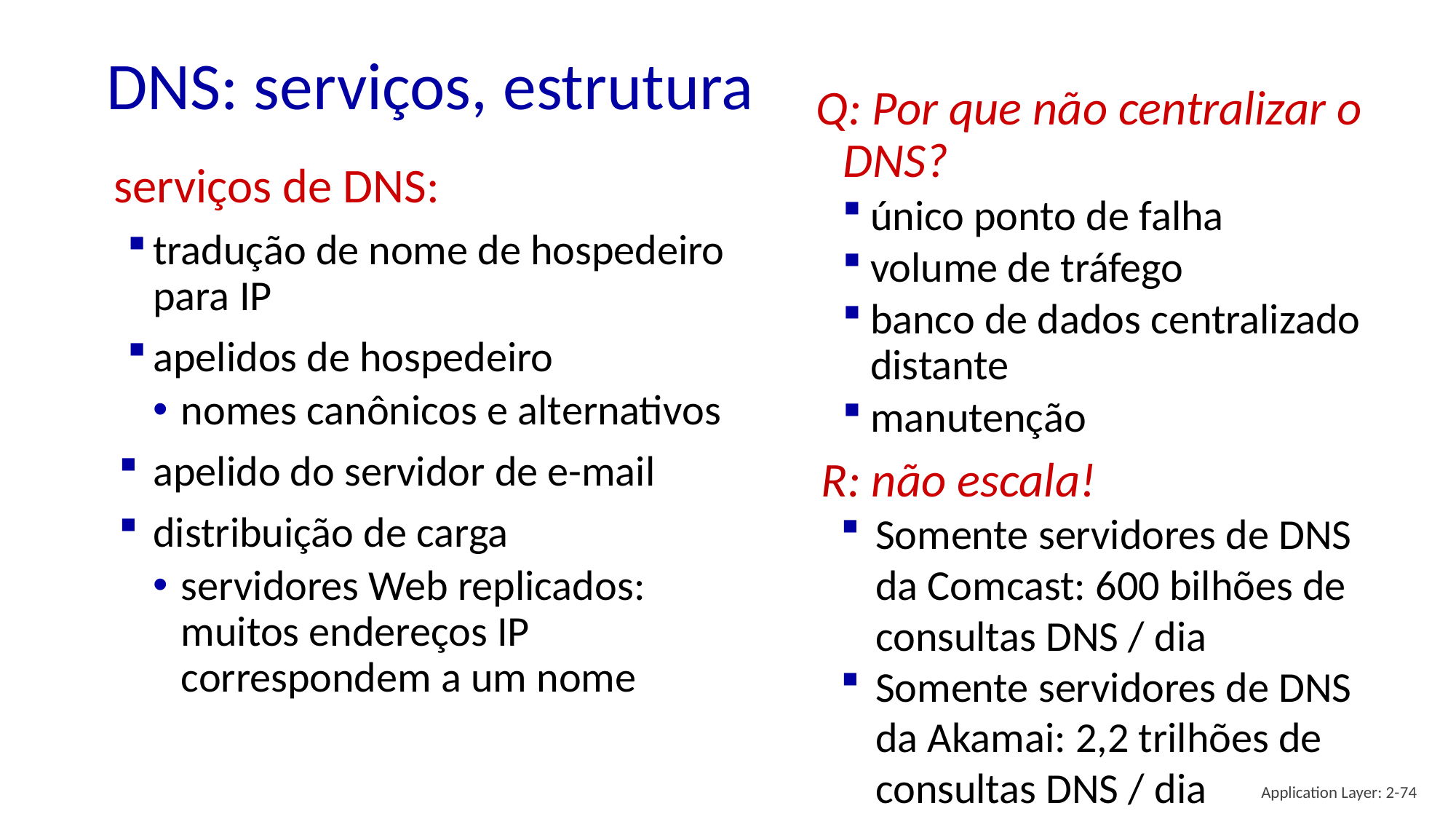

# DNS: serviços, estrutura
Q: Por que não centralizar o DNS?
único ponto de falha
volume de tráfego
banco de dados centralizado distante
manutenção

serviços de DNS:
tradução de nome de hospedeiro para IP
apelidos de hospedeiro
nomes canônicos e alternativos
apelido do servidor de e-mail
distribuição de carga
servidores Web replicados: muitos endereços IP correspondem a um nome

R: não escala!
Somente servidores de DNS da Comcast: 600 bilhões de consultas DNS / dia
Somente servidores de DNS da Akamai: 2,2 trilhões de consultas DNS / dia
Application Layer: 2-74